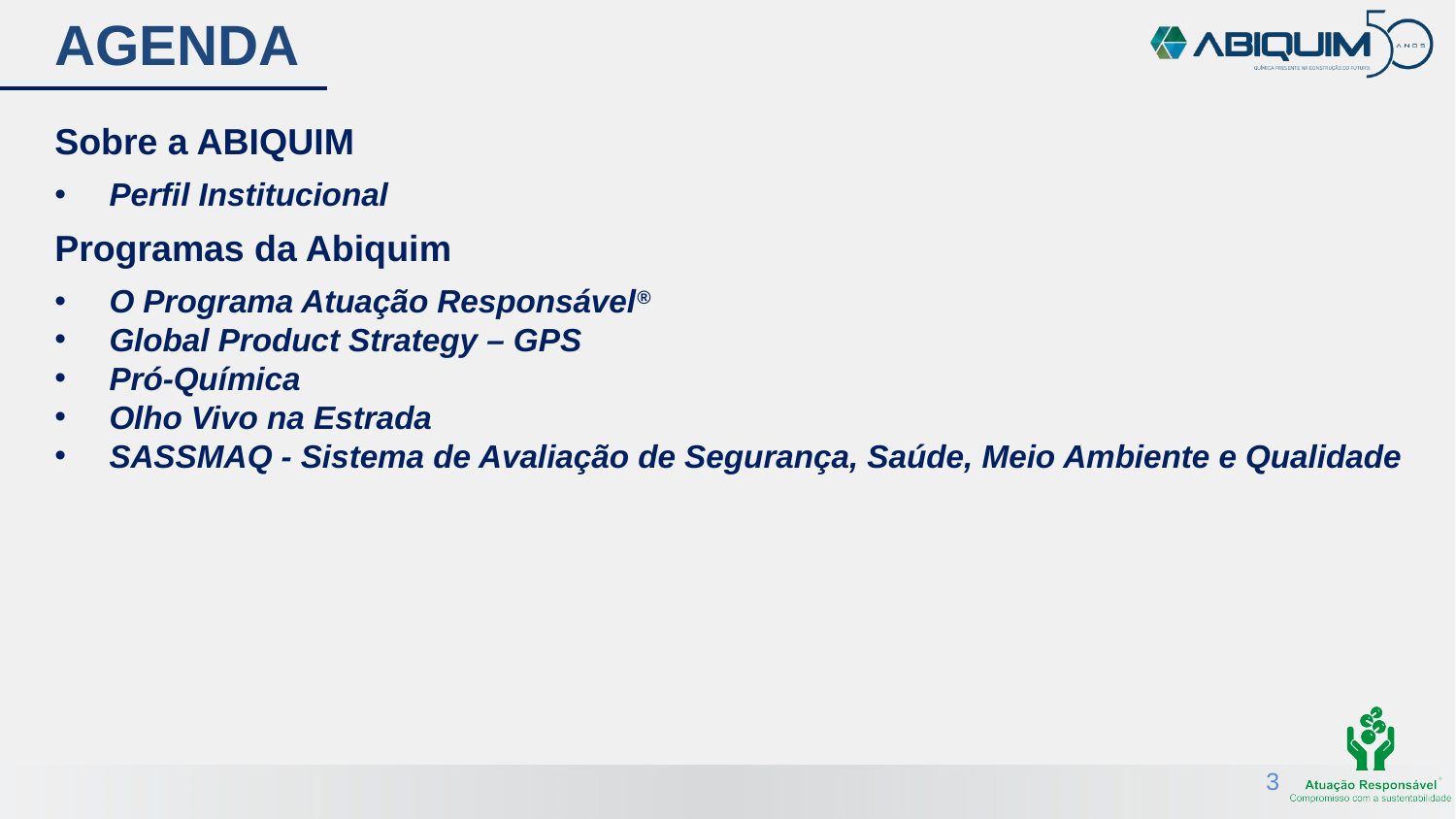

# AGENDA
Sobre a ABIQUIM
Perfil Institucional
Programas da Abiquim
O Programa Atuação Responsável®
Global Product Strategy – GPS
Pró-Química
Olho Vivo na Estrada
SASSMAQ - Sistema de Avaliação de Segurança, Saúde, Meio Ambiente e Qualidade

3